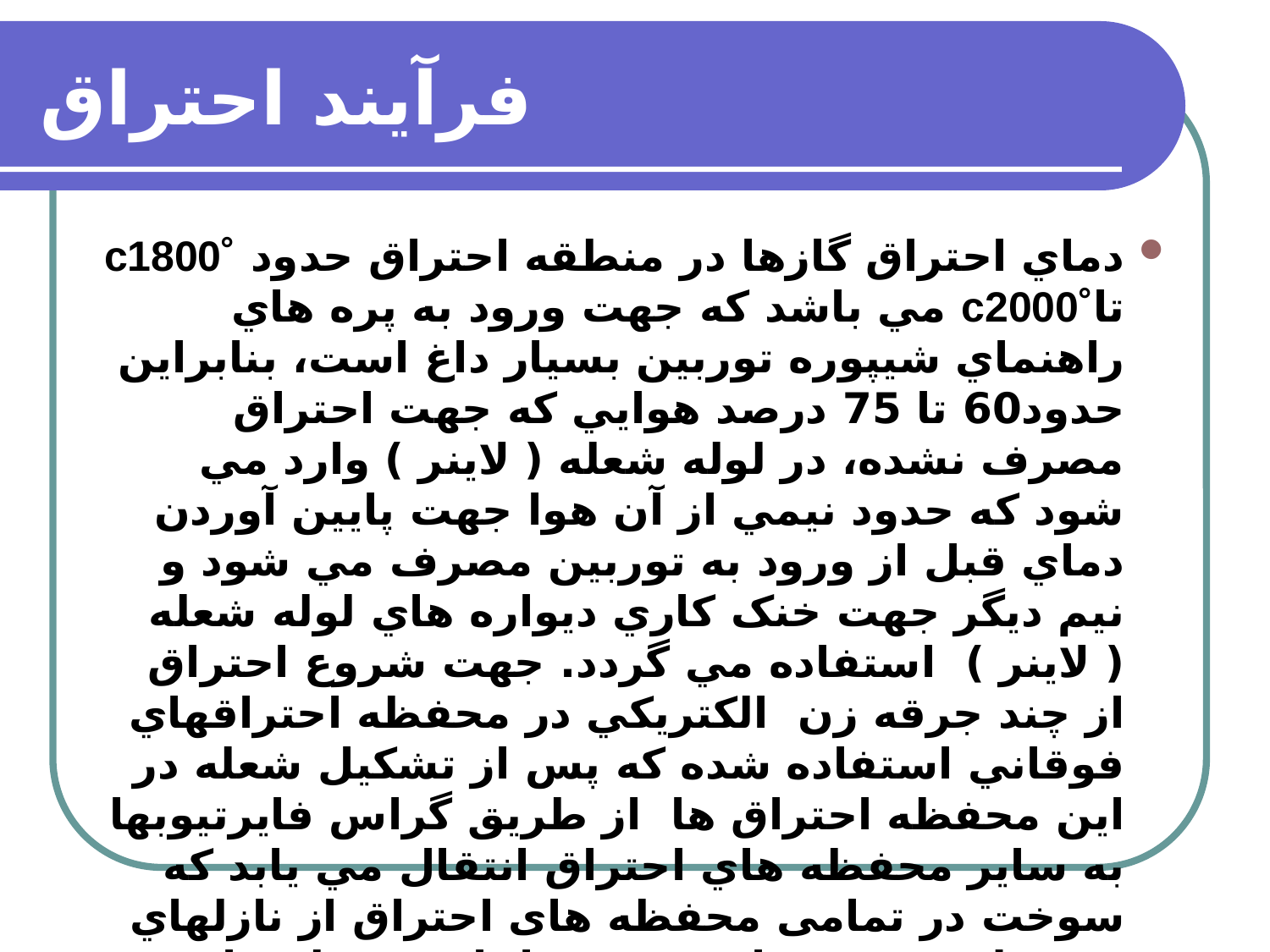

# فرآيند احتراق
دماي احتراق گازها در منطقه احتراق حدود ˚c1800 تا˚c2000 مي باشد که جهت ورود به پره هاي راهنماي شيپوره توربين بسيار داغ است، بنابراين حدود60 تا 75 درصد هوايي که جهت احتراق مصرف نشده، در لوله شعله ( لاينر ) وارد مي شود که حدود نيمي از آن هوا جهت پايين آوردن دماي قبل از ورود به توربين مصرف مي شود و نيم ديگر جهت خنک کاري ديواره هاي لوله شعله ( لاينر )  استفاده مي گردد. جهت شروع احتراق از چند جرقه زن  الکتريکي در محفظه احتراقهاي فوقاني استفاده شده كه پس از تشكيل شعله در اين محفظه احتراق ها  از طريق گراس فايرتيوبها به ساير محفظه هاي احتراق انتقال مي يابد كه سوخت در تمامی محفظه های احتراق از نازلهاي مريوط به صورت اسپري به داخل محفظه هاي احتراق اسپري مي شود .